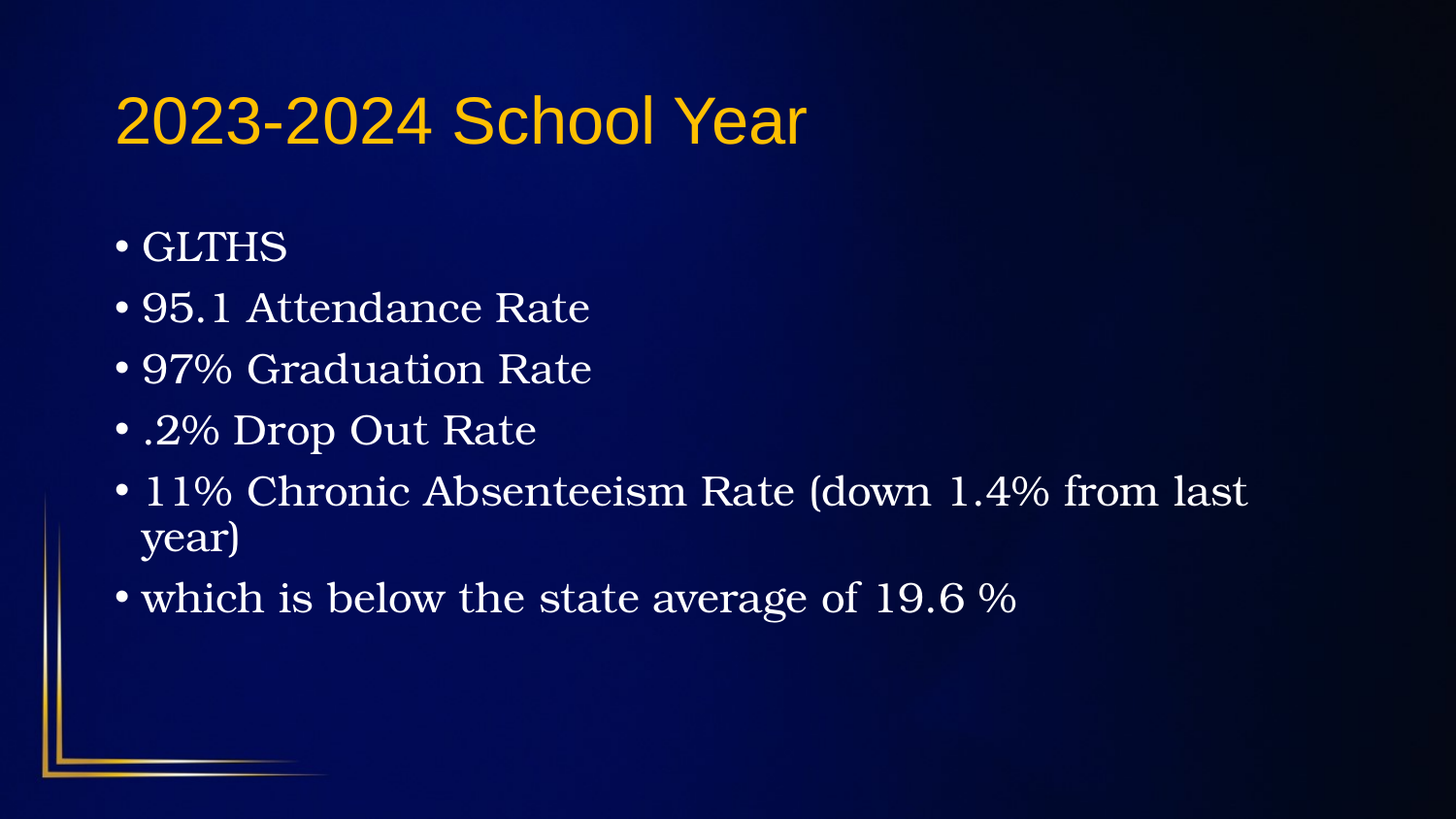

# 2023-2024 School Year
GLTHS
95.1 Attendance Rate
97% Graduation Rate
.2% Drop Out Rate
11% Chronic Absenteeism Rate (down 1.4% from last year)
which is below the state average of 19.6 %